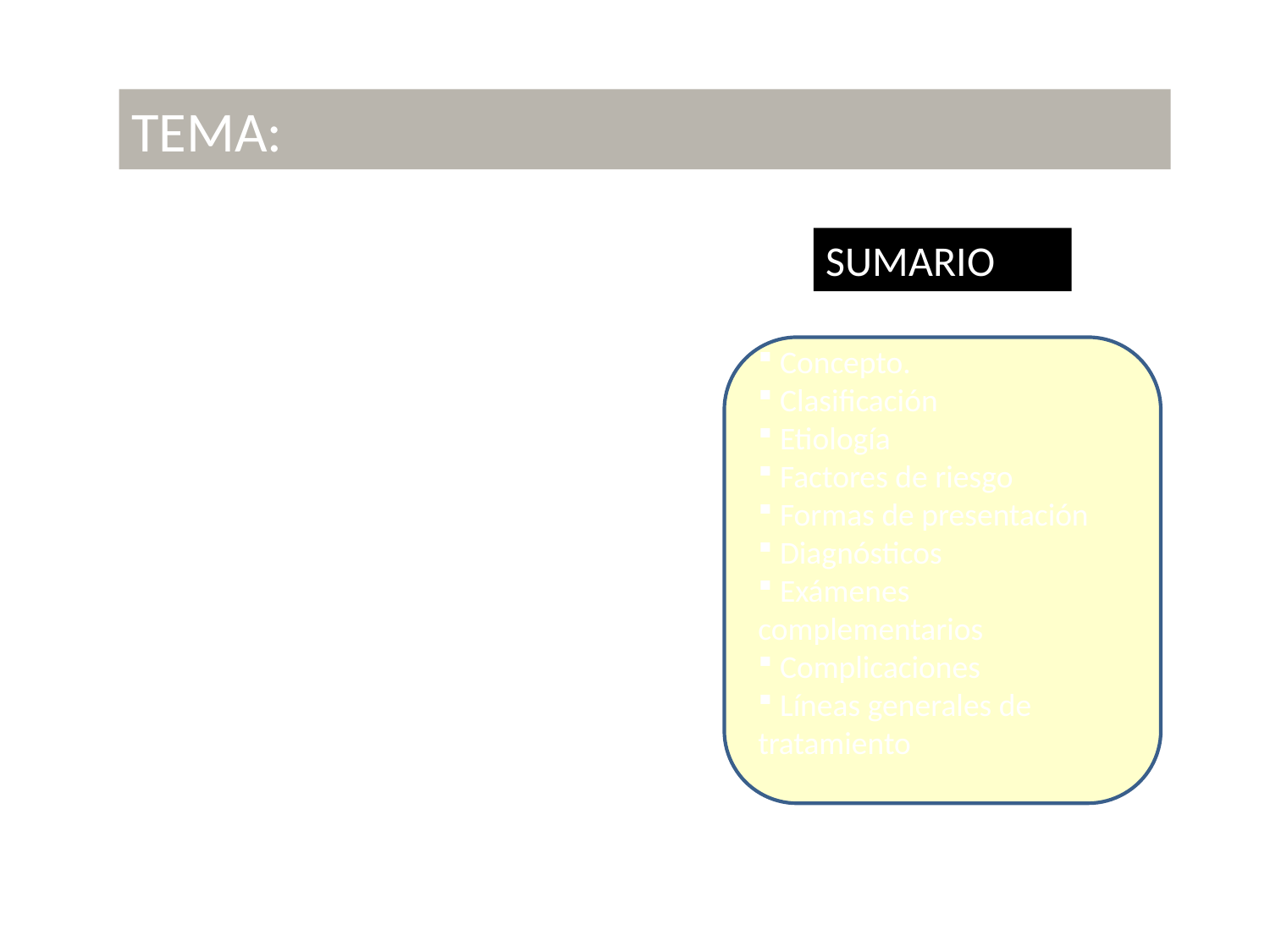

TEMA:
SUMARIO
 Concepto.
 Clasificación
 Etiología
 Factores de riesgo
 Formas de presentación
 Diagnósticos
 Exámenes complementarios
 Complicaciones
 Líneas generales de tratamiento